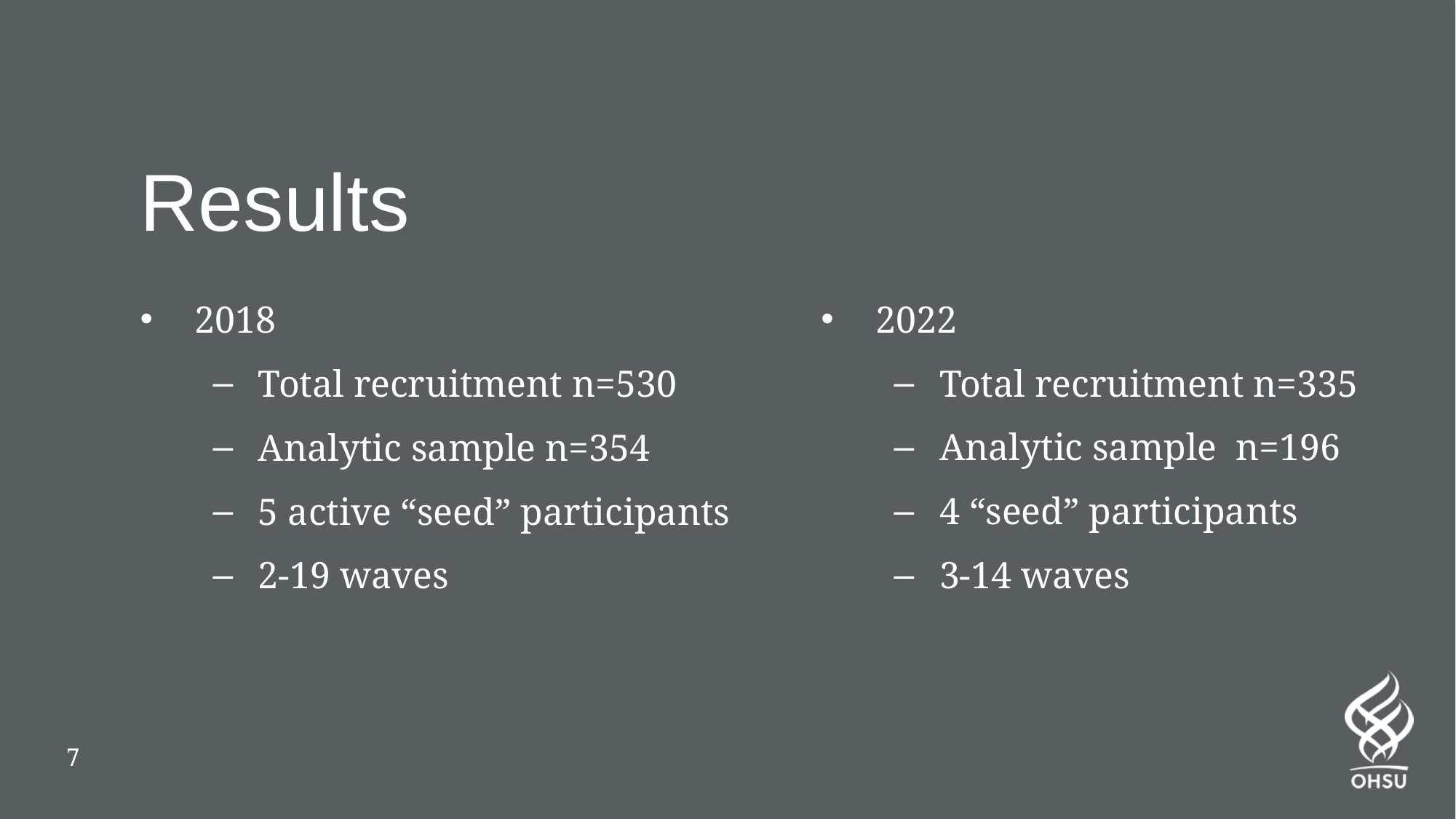

# Results
2018
Total recruitment n=530
Analytic sample n=354
5 active “seed” participants
2-19 waves
2022
Total recruitment n=335
Analytic sample  n=196
4 “seed” participants
3-14 waves